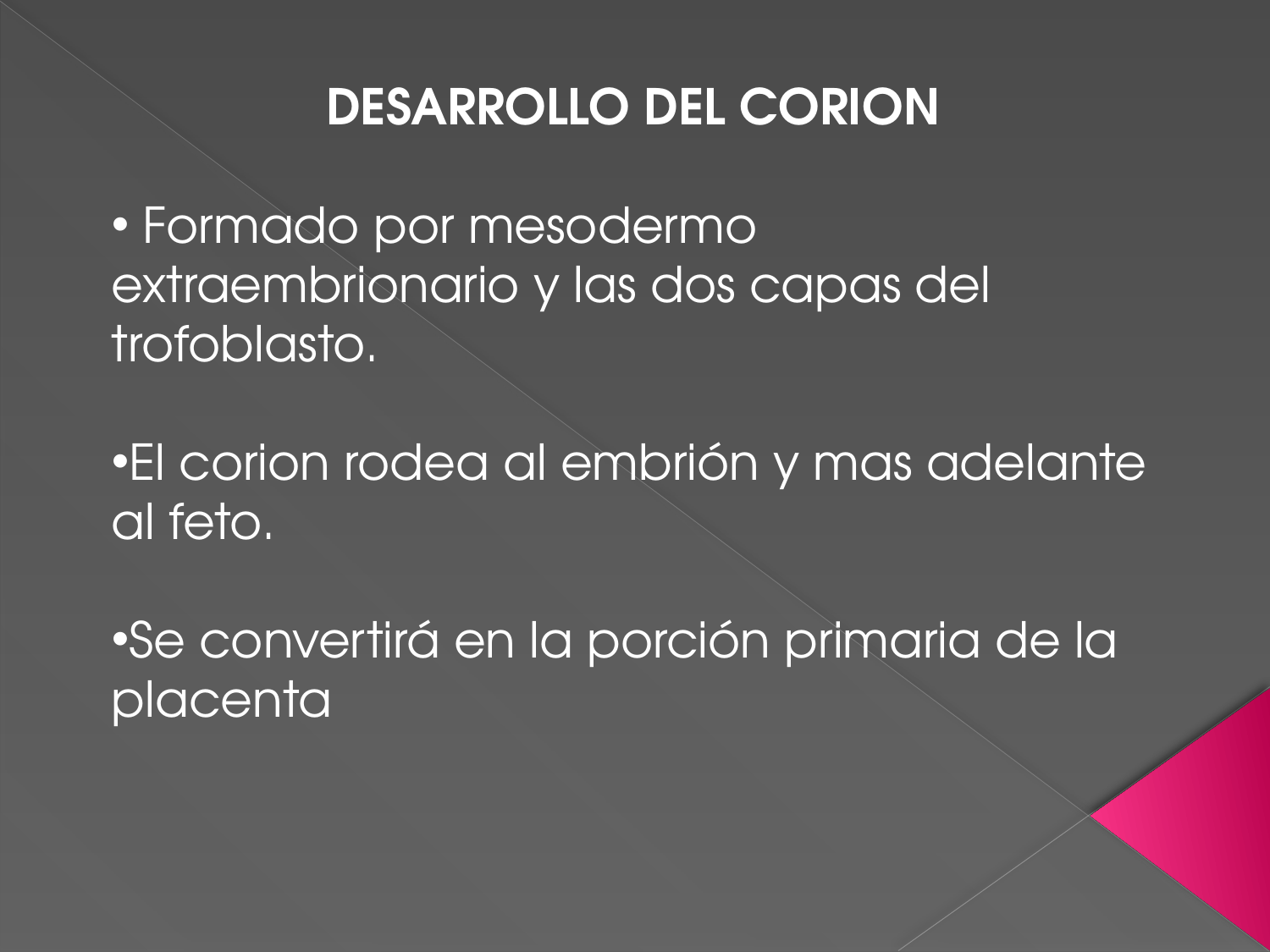

DESARROLLO DEL CORION

 Formado por mesodermo extraembrionario y las dos capas del trofoblasto.

El corion rodea al embrión y mas adelante al feto.

Se convertirá en la porción primaria de la placenta
#